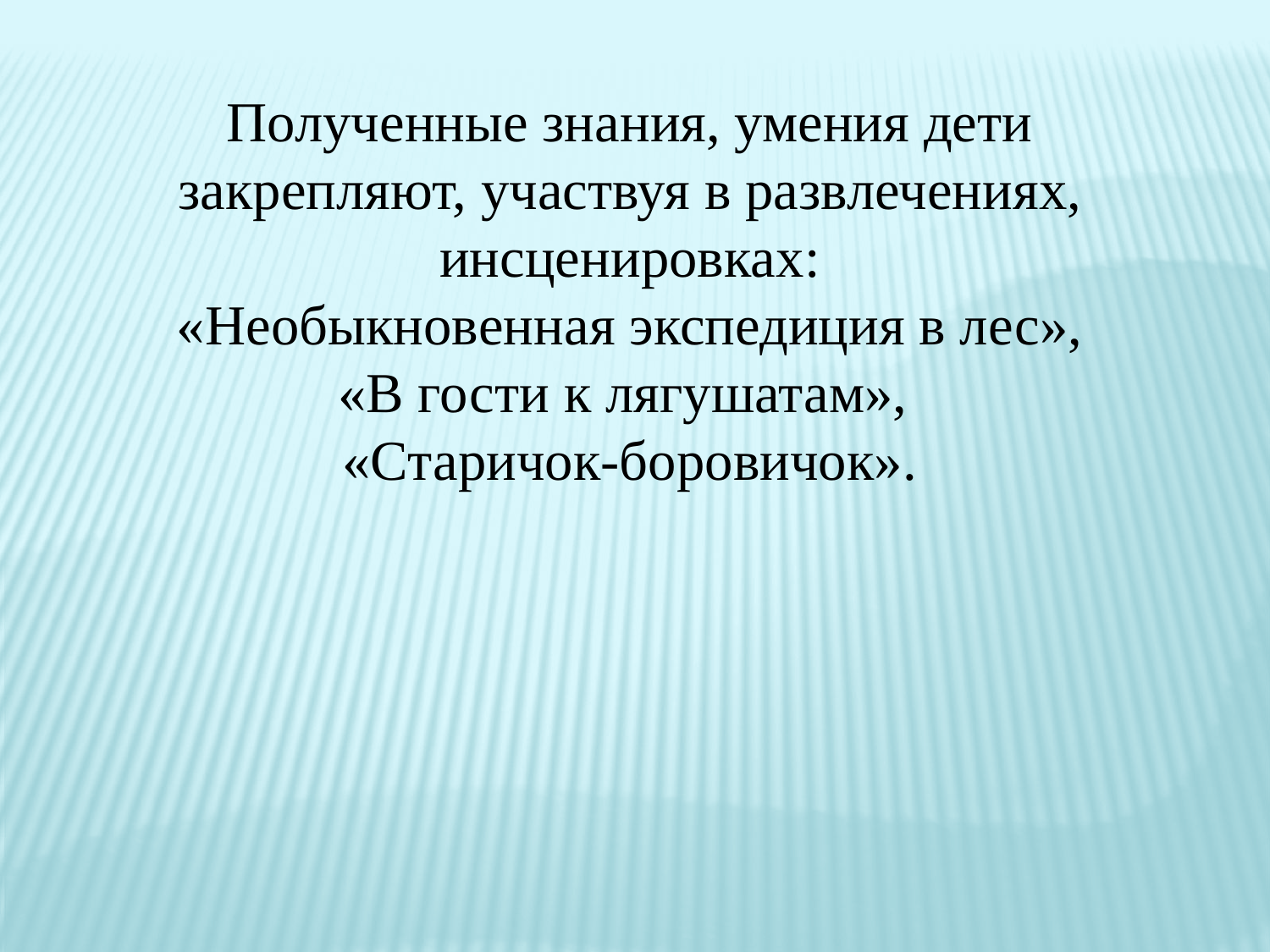

Полученные знания, умения дети закрепляют, участвуя в развлечениях, инсценировках:
 «Необыкновенная экспедиция в лес»,
«В гости к лягушатам»,
«Старичок-боровичок».